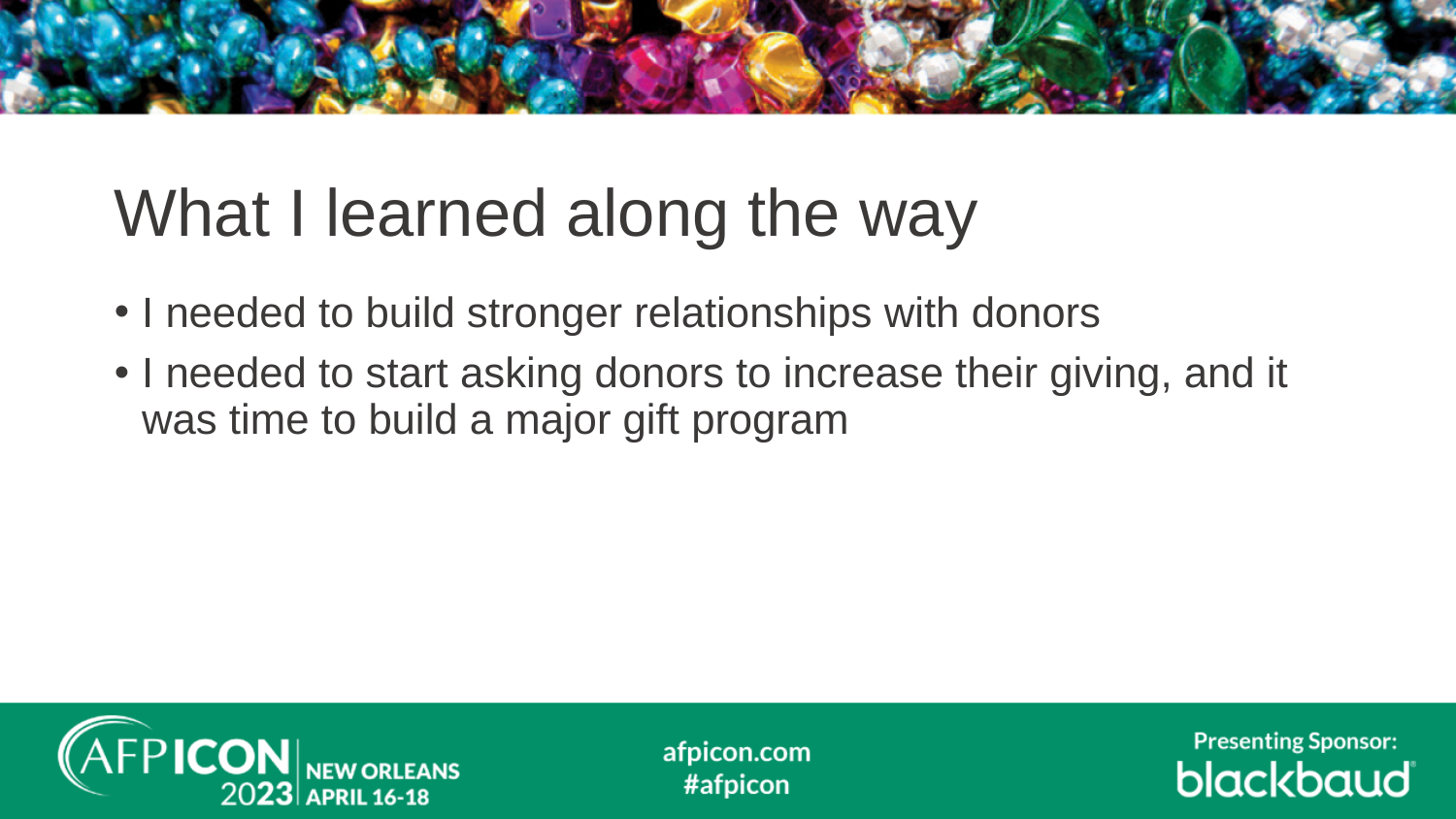

# What I learned along the way
I needed to build stronger relationships with donors
I needed to start asking donors to increase their giving, and it was time to build a major gift program